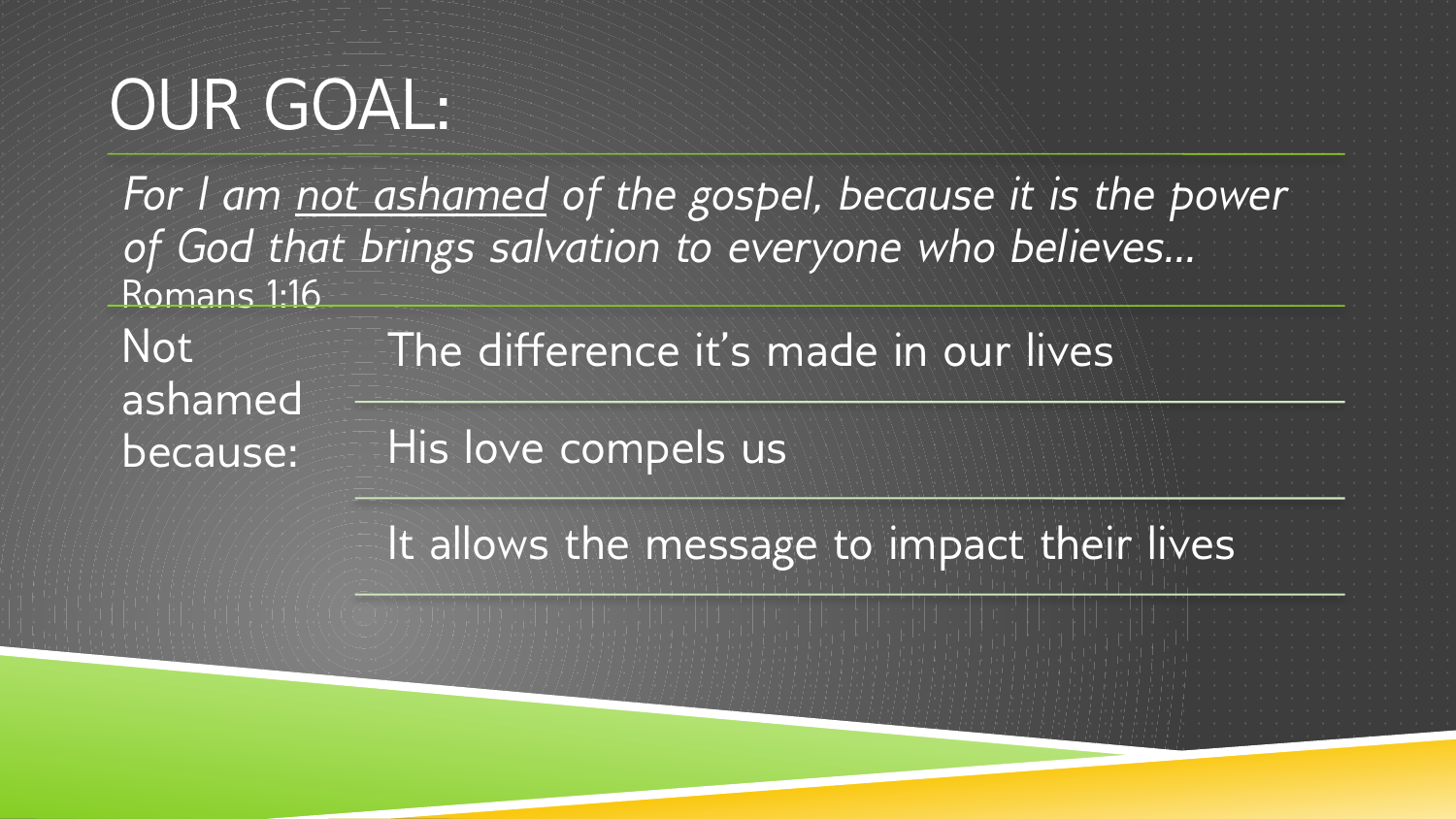

# OUR GOAL:
For I am not ashamed of the gospel, because it is the power of God that brings salvation to everyone who believes...   Romans 1:16
Not ashamed because:
The difference it’s made in our lives
His love compels us
It allows the message to impact their lives